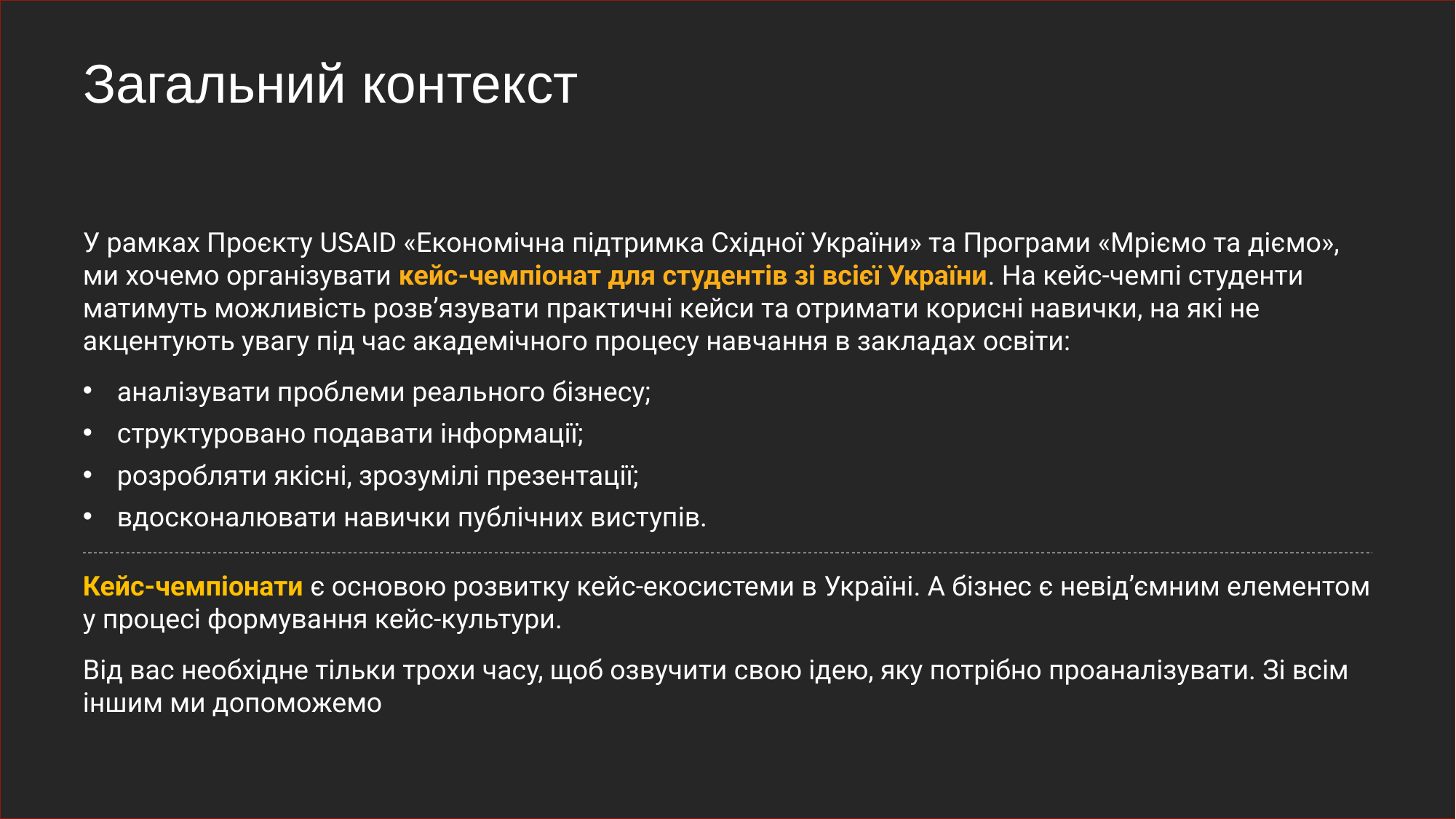

# Загальний контекст
У рамках Проєкту USAID «Економічна підтримка Східної України» та Програми «Мріємо та діємо», ми хочемо організувати кейс-чемпіонат для студентів зі всієї України. На кейс-чемпі студенти матимуть можливість розв’язувати практичні кейси та отримати корисні навички, на які не акцентують увагу під час академічного процесу навчання в закладах освіти:
аналізувати проблеми реального бізнесу;
структуровано подавати інформації;
розробляти якісні, зрозумілі презентації;
вдосконалювати навички публічних виступів.
Кейс-чемпіонати є основою розвитку кейс-екосистеми в Україні. А бізнес є невід’ємним елементом у процесі формування кейс-культури.
Від вас необхідне тільки трохи часу, щоб озвучити свою ідею, яку потрібно проаналізувати. Зі всім іншим ми допоможемо